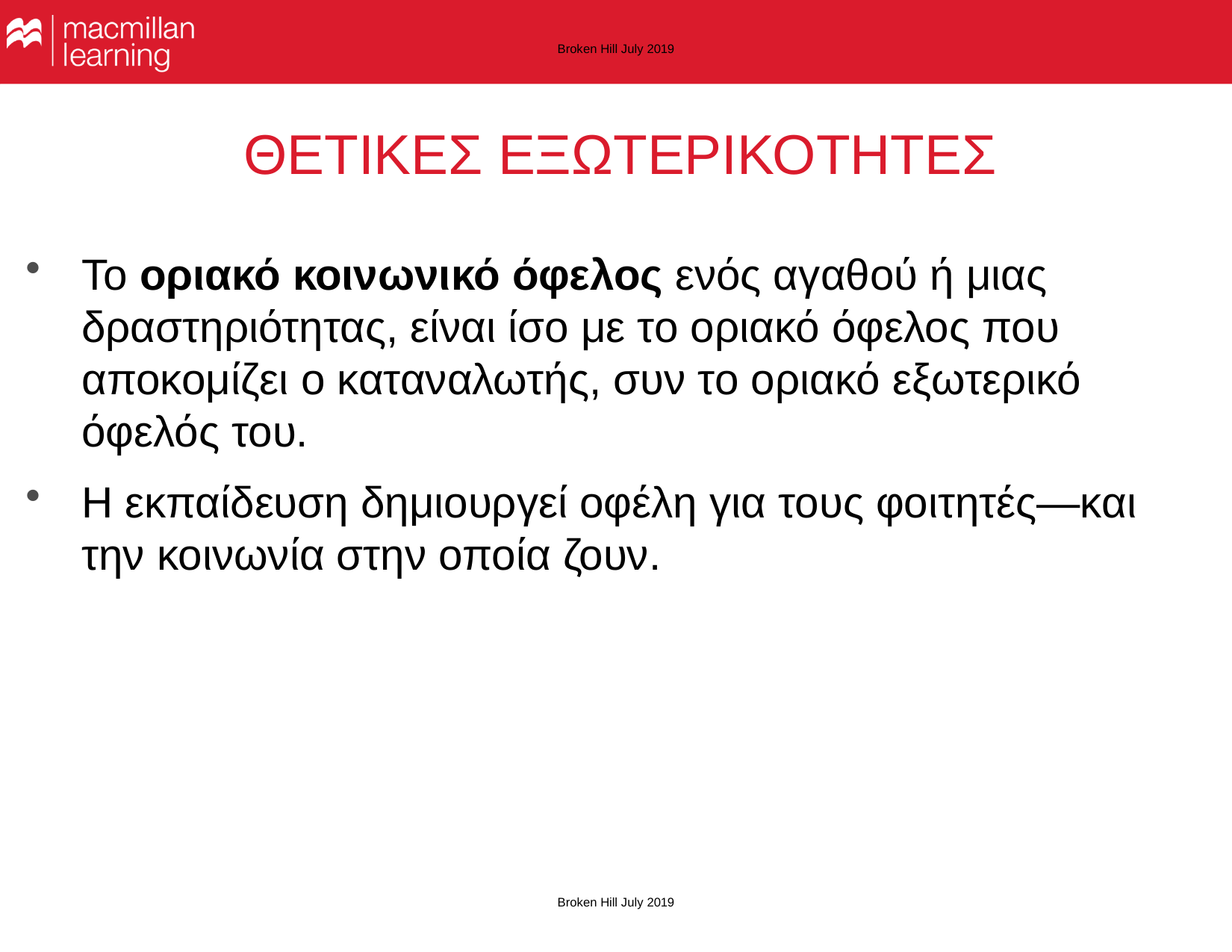

Broken Hill July 2019
# ΘΕΤΙΚΕΣ ΕΞΩΤΕΡΙΚΟΤΗΤΕΣ
Το οριακό κοινωνικό όφελος ενός αγαθού ή μιας δραστηριότητας, είναι ίσο με το οριακό όφελος που αποκομίζει ο καταναλωτής, συν το οριακό εξωτερικό όφελός του.
Η εκπαίδευση δημιουργεί οφέλη για τους φοιτητές—και την κοινωνία στην οποία ζουν.
Broken Hill July 2019